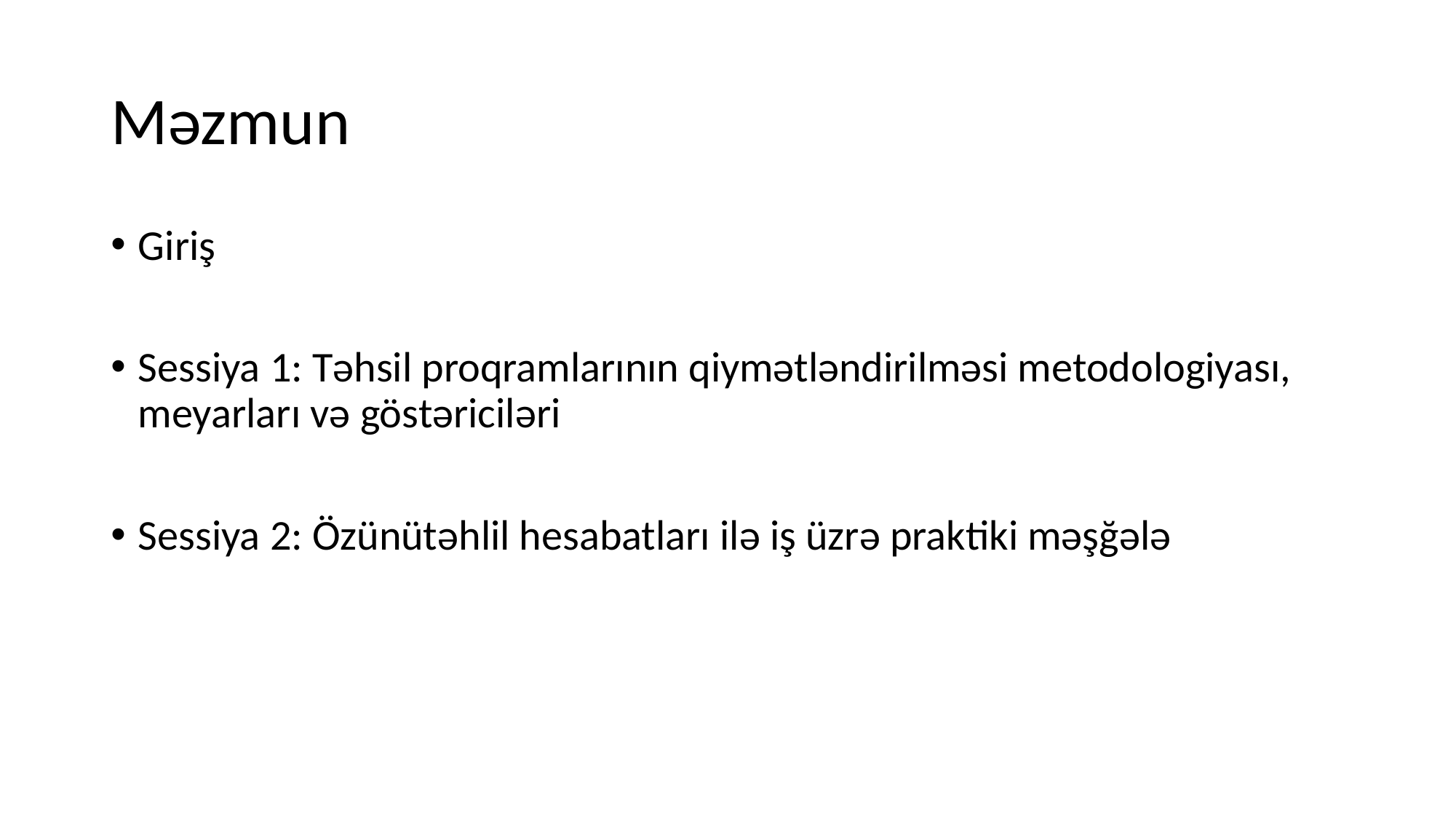

# Məzmun
Giriş

Sessiya 1: Təhsil proqramlarının qiymətləndirilməsi metodologiyası, meyarları və göstəriciləri

Sessiya 2: Özünütəhlil hesabatları ilə iş üzrə praktiki məşğələ